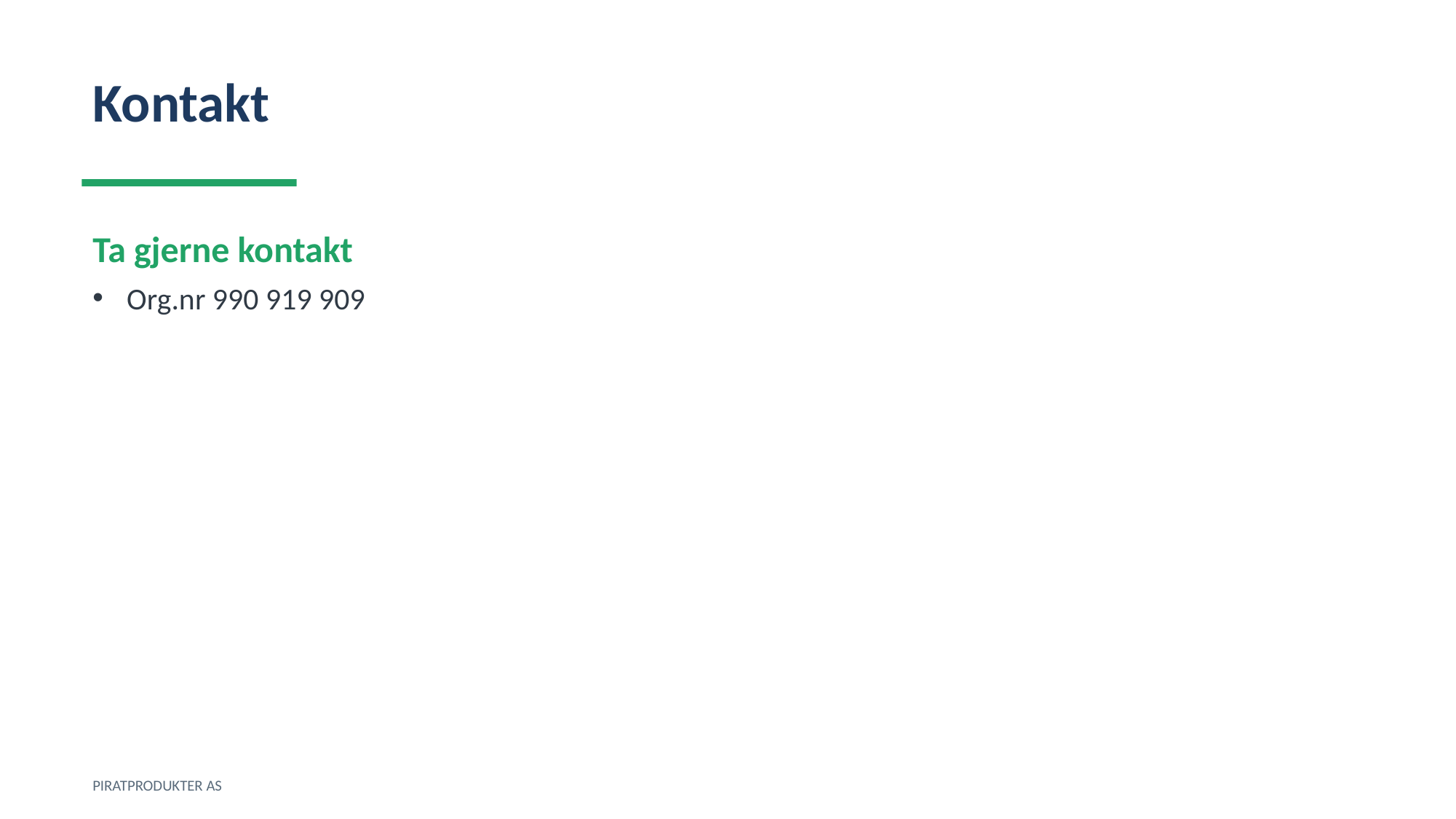

Kontakt

Ta gjerne kontakt
Org.nr 990 919 909
PIRATPRODUKTER AS